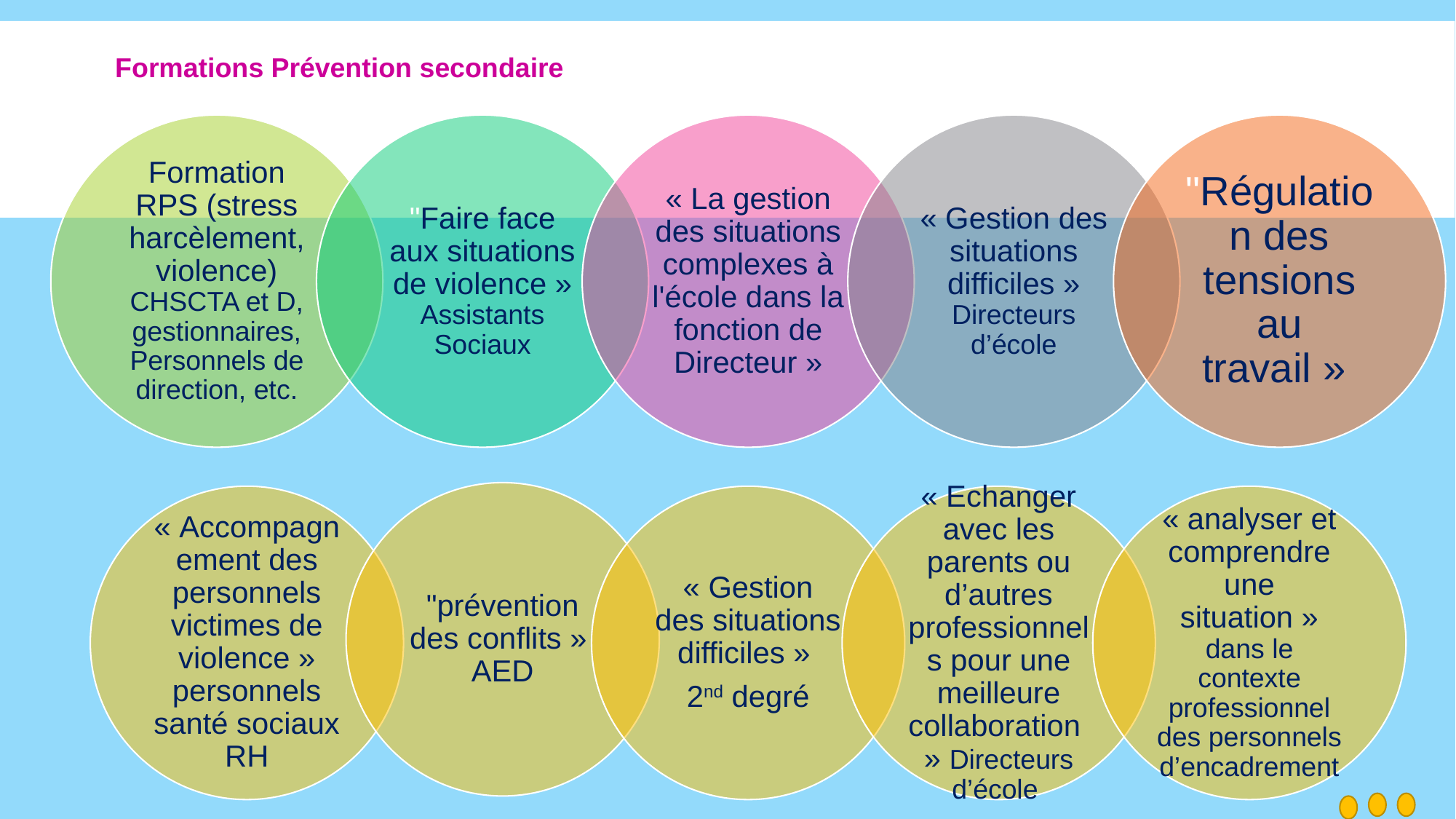

Formations Prévention secondaire
Formation RPS (stress harcèlement, violence) CHSCTA et D, gestionnaires, Personnels de direction, etc.
"Faire face aux situations de violence » Assistants Sociaux
« La gestion des situations complexes à l'école dans la fonction de Directeur »
« Gestion des situations difficiles » Directeurs d’école
"Régulation des tensions au travail »
« Accompagnement des personnels victimes de violence » personnels santé sociaux RH
"prévention des conflits »  AED
« Gestion des situations difficiles »
2nd degré
« Echanger avec les parents ou d’autres professionnels pour une meilleure collaboration » Directeurs d’école
« analyser et comprendre une situation » dans le contexte professionnel des personnels d’encadrement